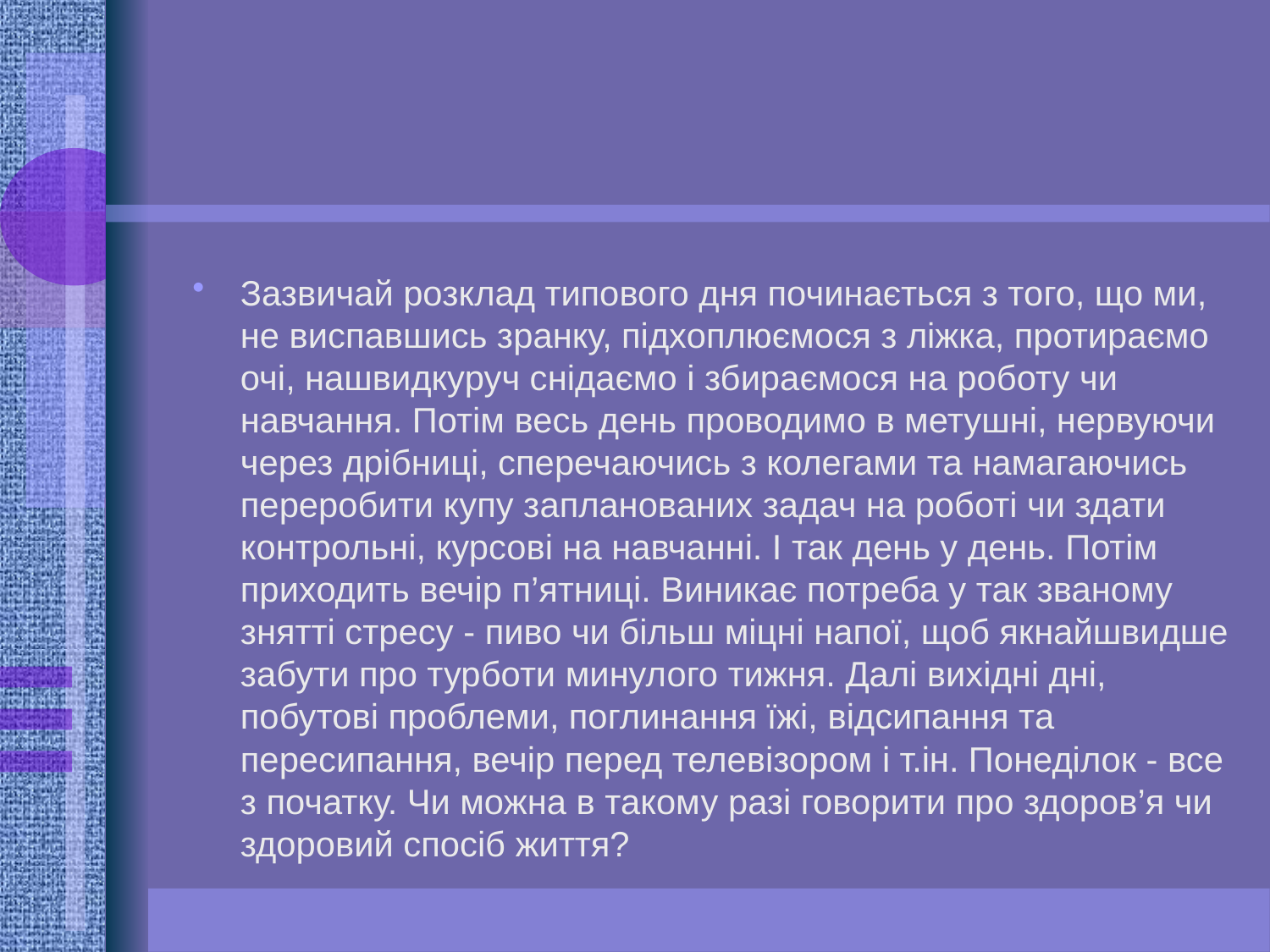

#
Зазвичай розклад типового дня починається з того, що ми, не виспавшись зранку, підхоплюємося з ліжка, протираємо очі, нашвидкуруч снідаємо і збираємося на роботу чи навчання. Потім весь день проводимо в метушні, нервуючи через дрібниці, сперечаючись з колегами та намагаючись переробити купу запланованих задач на роботі чи здати контрольні, курсові на навчанні. І так день у день. Потім приходить вечір п’ятниці. Виникає потреба у так званому знятті стресу - пиво чи більш міцні напої, щоб якнайшвидше забути про турботи минулого тижня. Далі вихідні дні, побутові проблеми, поглинання їжі, відсипання та пересипання, вечір перед телевізором і т.ін. Понеділок - все з початку. Чи можна в такому разі говорити про здоров’я чи здоровий спосіб життя?